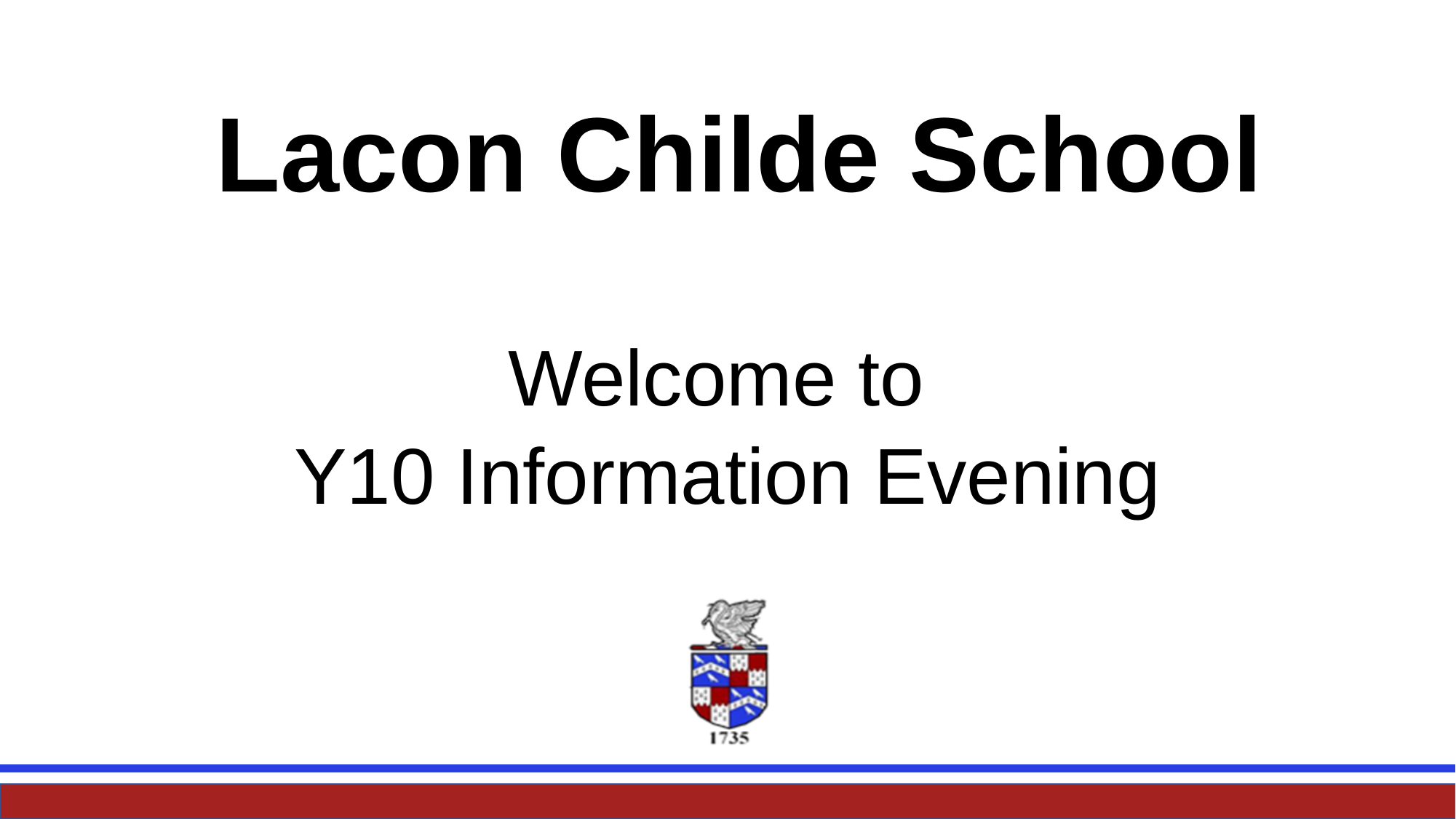

# Lacon Childe School

Welcome to
Y10 Information Evening